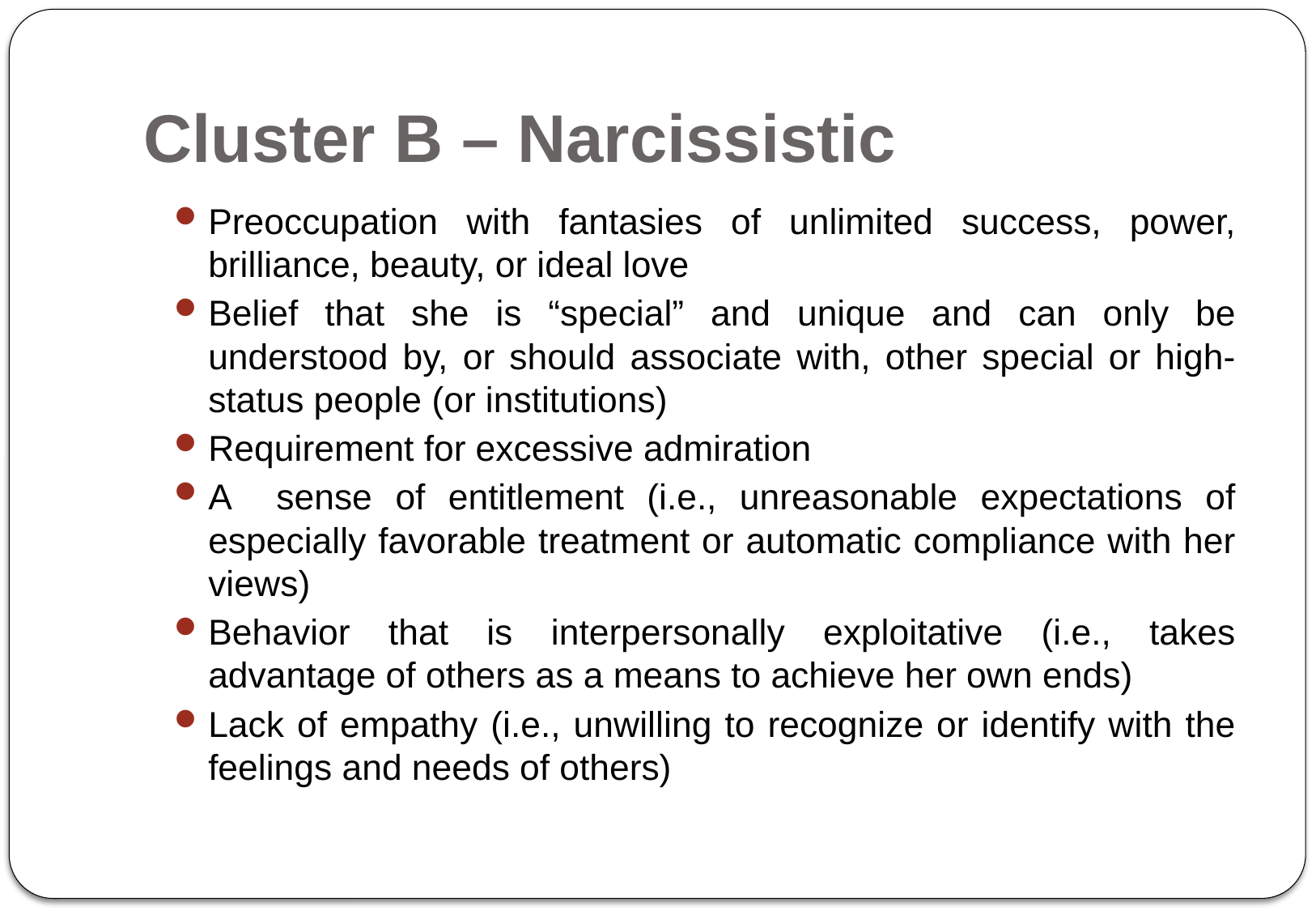

# Cluster B – Narcissistic
Preoccupation with fantasies of unlimited success, power, brilliance, beauty, or ideal love
Belief that she is “special” and unique and can only be understood by, or should associate with, other special or high-status people (or institutions)
Requirement for excessive admiration
A  sense of entitlement (i.e., unreasonable expectations of especially favorable treatment or automatic compliance with her views)
Behavior that is interpersonally exploitative (i.e., takes advantage of others as a means to achieve her own ends)
Lack of empathy (i.e., unwilling to recognize or identify with the feelings and needs of others)